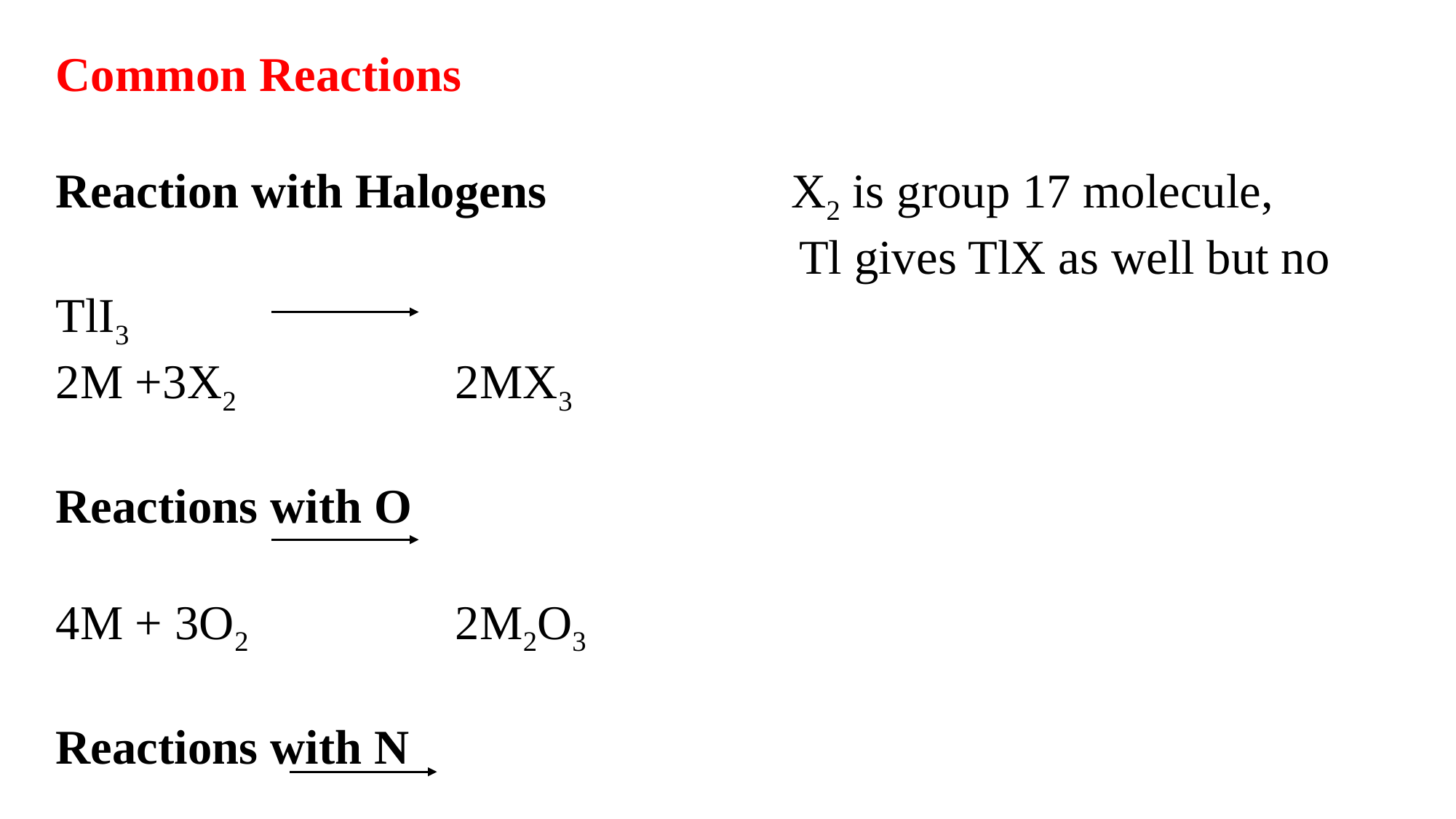

Common Reactions

Reaction with Halogens                    X2 is group 17 molecule,
                                                             Tl gives TlX as well but no TlI3
2M +3X2                  2MX3

Reactions with O

4M + 3O2                 2M2O3

Reactions with N

2M +N2                     2MN